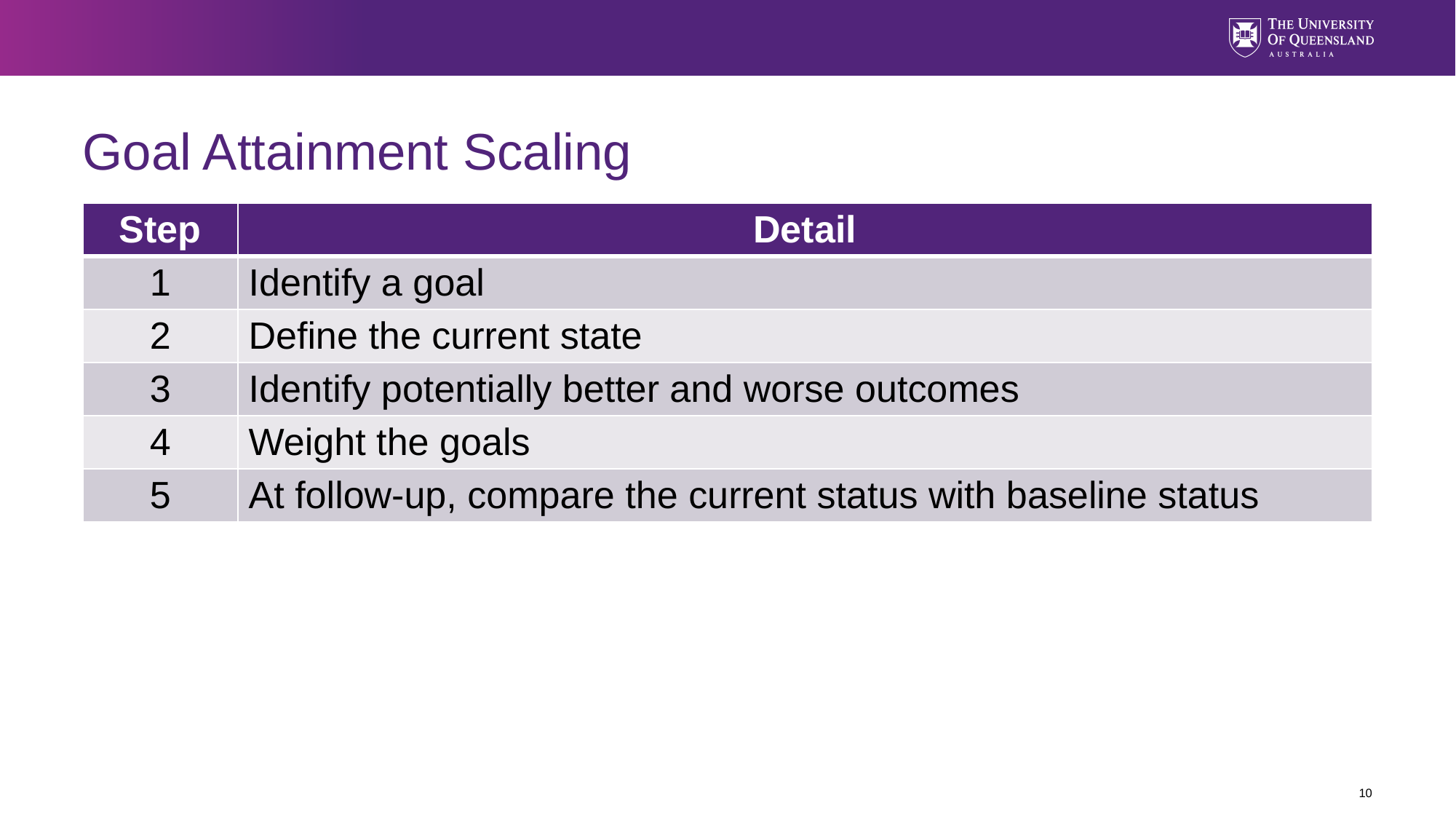

# Goal Attainment Scaling
| Step | Detail |
| --- | --- |
| 1 | Identify a goal |
| 2 | Define the current state |
| 3 | Identify potentially better and worse outcomes |
| 4 | Weight the goals |
| 5 | At follow-up, compare the current status with baseline status |
10